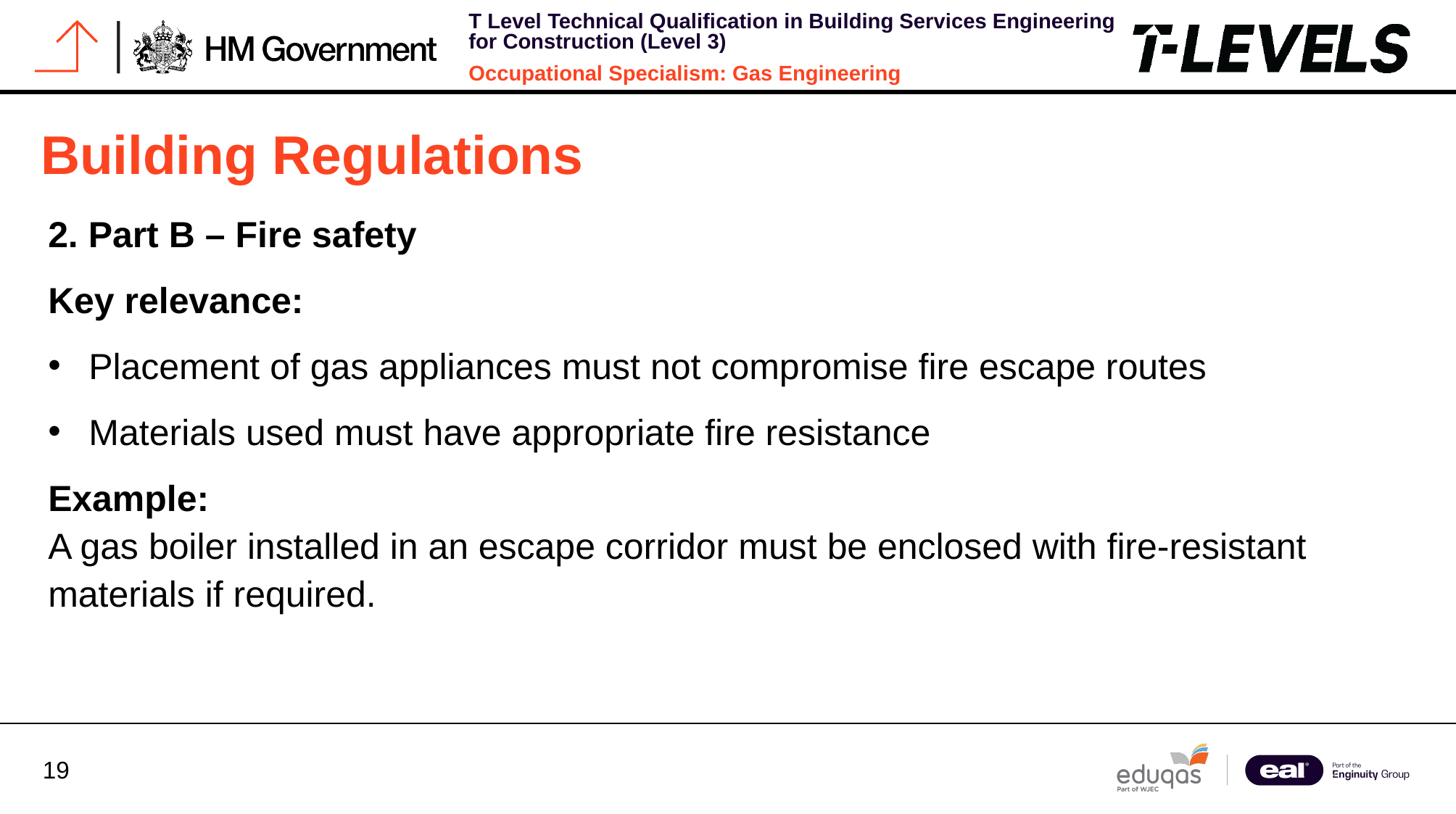

# Building Regulations
2. Part B – Fire safety
Key relevance:
Placement of gas appliances must not compromise fire escape routes
Materials used must have appropriate fire resistance
Example:
A gas boiler installed in an escape corridor must be enclosed with fire-resistant materials if required.